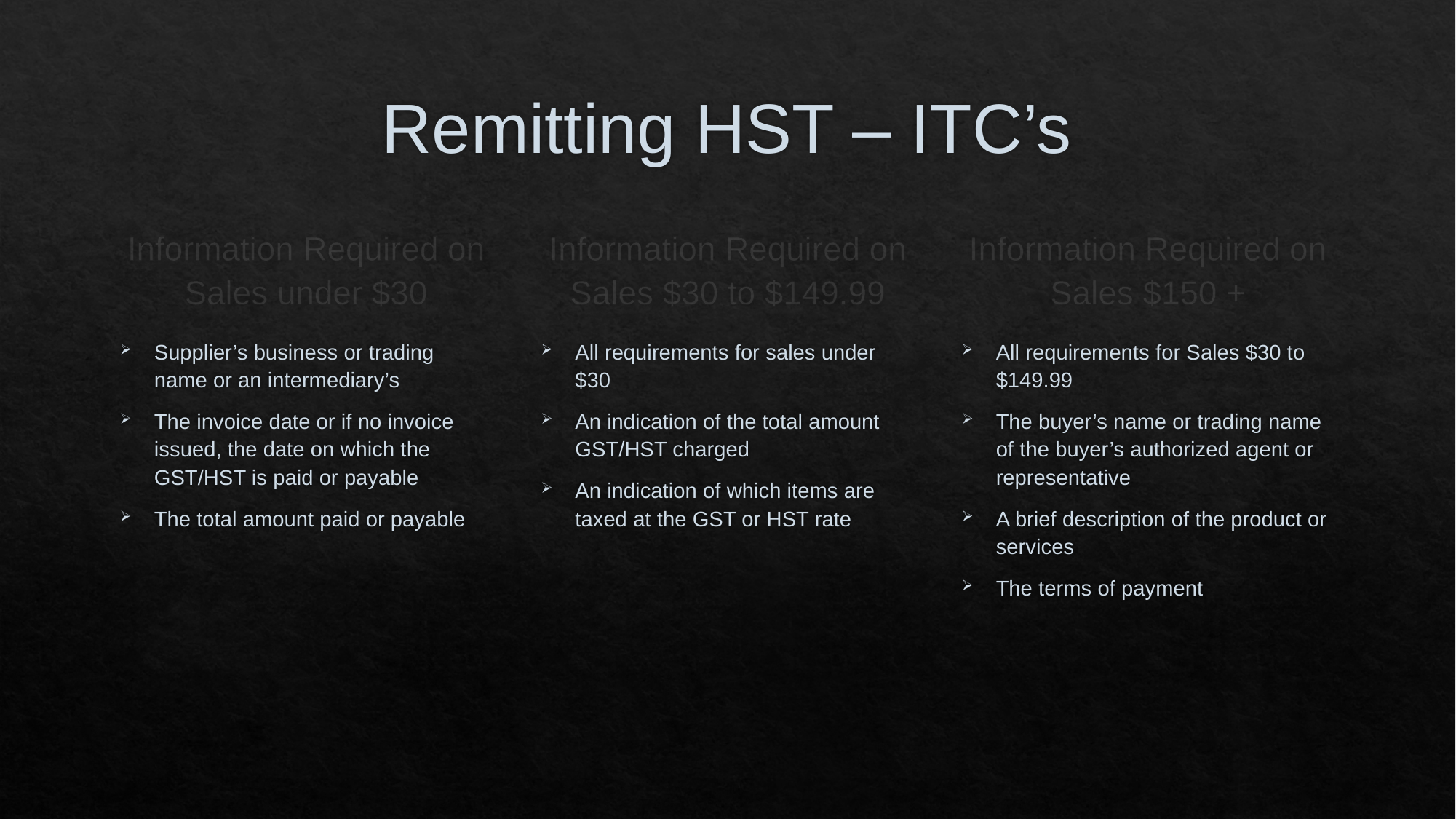

# Remitting HST – ITC’s
Information Required on Sales $30 to $149.99
Information Required on Sales under $30
Information Required on Sales $150 +
All requirements for Sales $30 to $149.99
The buyer’s name or trading name of the buyer’s authorized agent or representative
A brief description of the product or services
The terms of payment
Supplier’s business or trading name or an intermediary’s
The invoice date or if no invoice issued, the date on which the GST/HST is paid or payable
The total amount paid or payable
All requirements for sales under $30
An indication of the total amount GST/HST charged
An indication of which items are taxed at the GST or HST rate